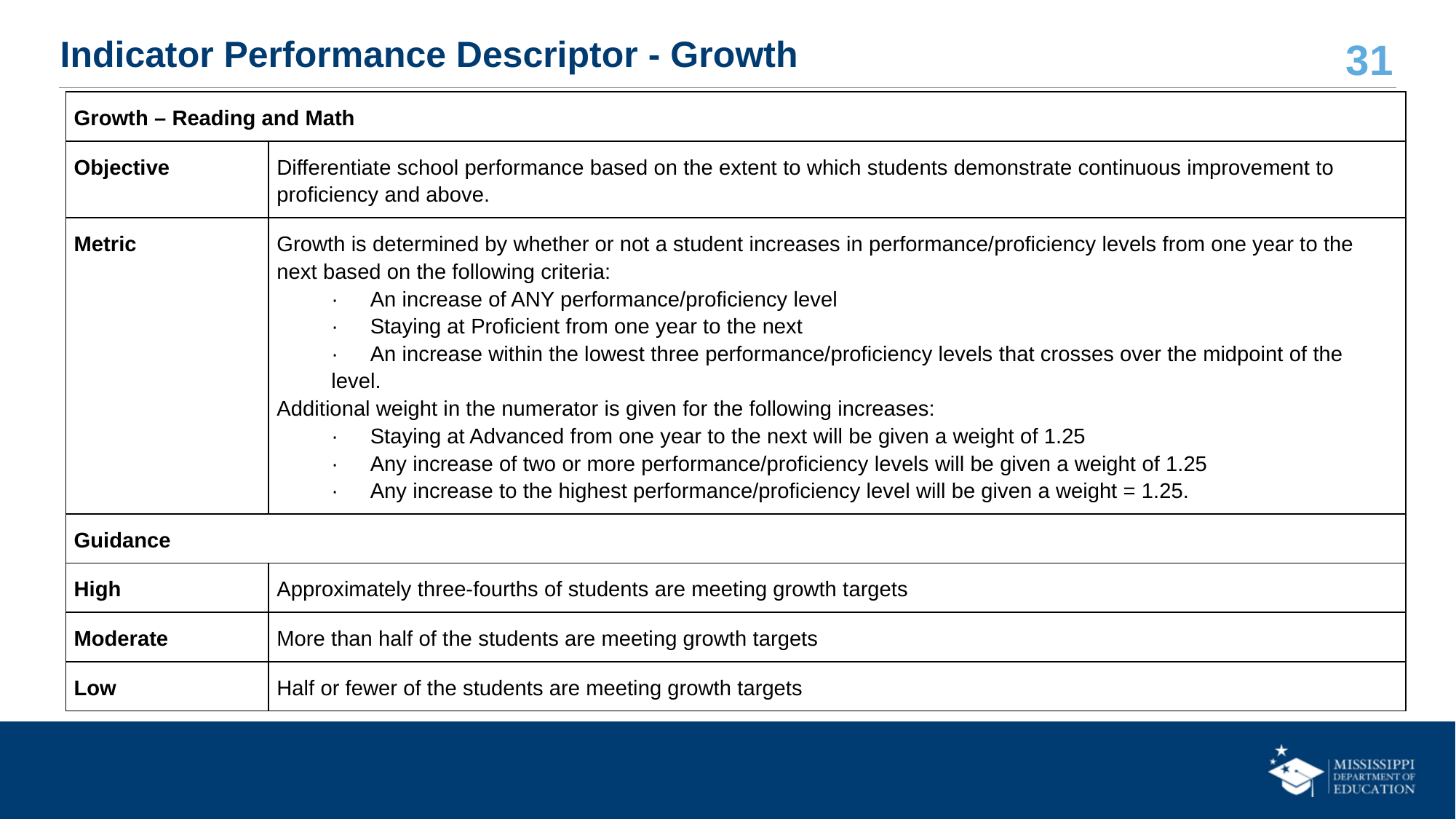

# Indicator Performance Descriptor - Growth
| Growth – Reading and Math |  |
| --- | --- |
| Objective | Differentiate school performance based on the extent to which students demonstrate continuous improvement to proficiency and above. |
| Metric | Growth is determined by whether or not a student increases in performance/proficiency levels from one year to the next based on the following criteria: · An increase of ANY performance/proficiency level · Staying at Proficient from one year to the next · An increase within the lowest three performance/proficiency levels that crosses over the midpoint of the level. Additional weight in the numerator is given for the following increases: · Staying at Advanced from one year to the next will be given a weight of 1.25 · Any increase of two or more performance/proficiency levels will be given a weight of 1.25 · Any increase to the highest performance/proficiency level will be given a weight = 1.25. |
| Guidance |  |
| High | Approximately three-fourths of students are meeting growth targets |
| Moderate | More than half of the students are meeting growth targets |
| Low | Half or fewer of the students are meeting growth targets |